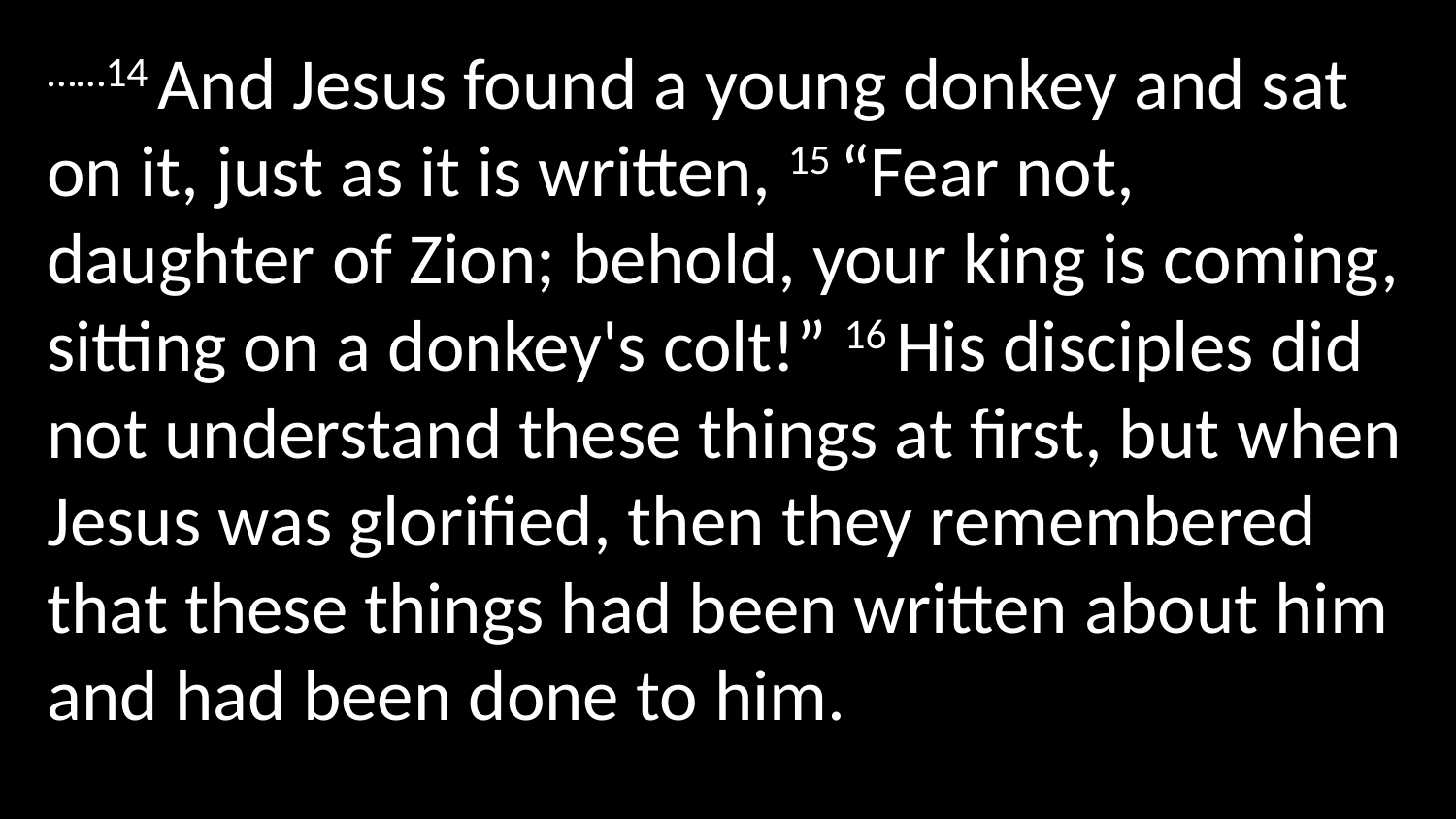

……14 And Jesus found a young donkey and sat on it, just as it is written, 15 “Fear not, daughter of Zion; behold, your king is coming, sitting on a donkey's colt!” 16 His disciples did not understand these things at first, but when Jesus was glorified, then they remembered that these things had been written about him and had been done to him.